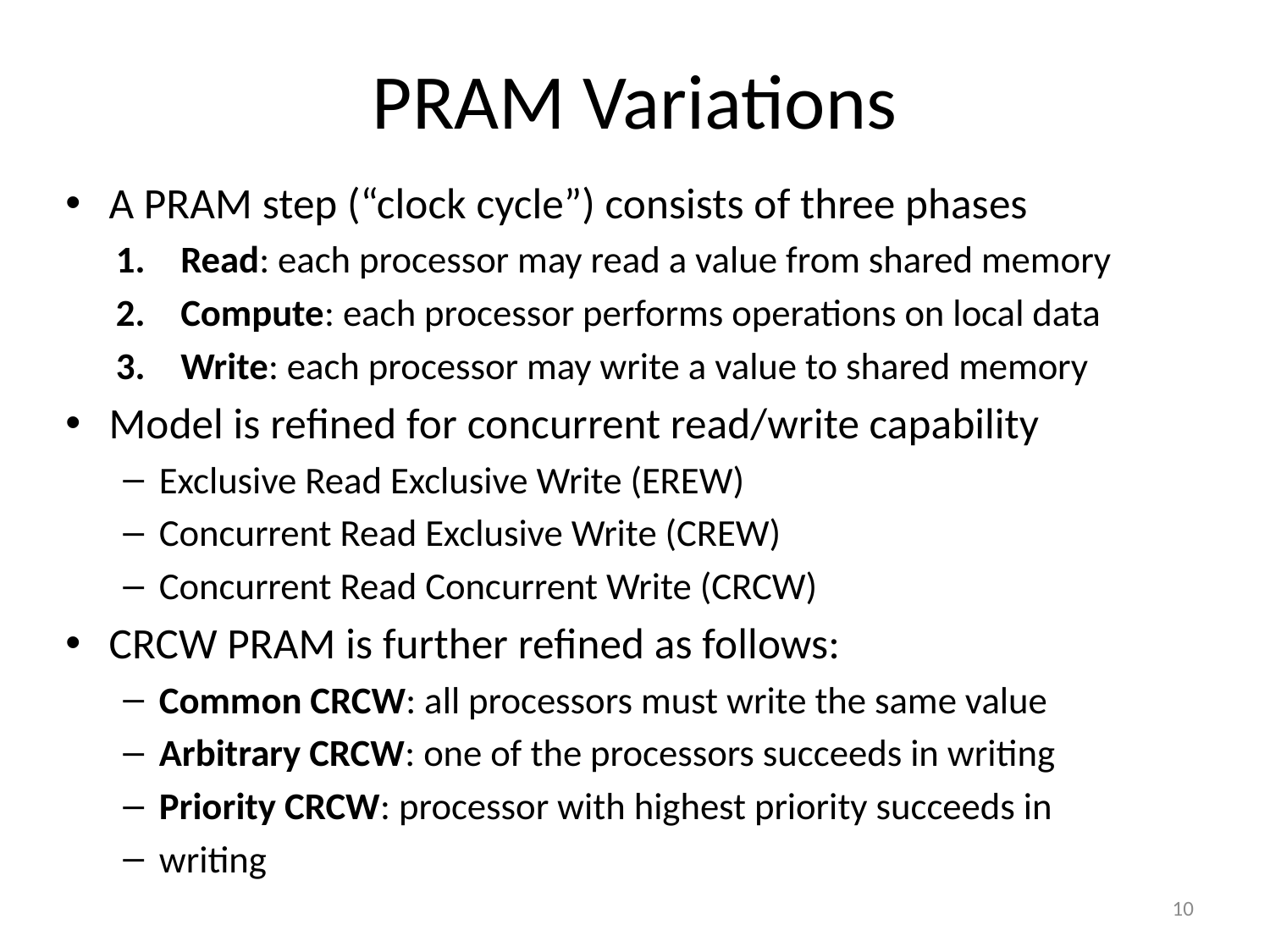

# PRAM Variations
A PRAM step (“clock cycle”) consists of three phases
Read: each processor may read a value from shared memory
Compute: each processor performs operations on local data
Write: each processor may write a value to shared memory
Model is refined for concurrent read/write capability
Exclusive Read Exclusive Write (EREW)
Concurrent Read Exclusive Write (CREW)
Concurrent Read Concurrent Write (CRCW)
CRCW PRAM is further refined as follows:
Common CRCW: all processors must write the same value
Arbitrary CRCW: one of the processors succeeds in writing
Priority CRCW: processor with highest priority succeeds in
writing
10